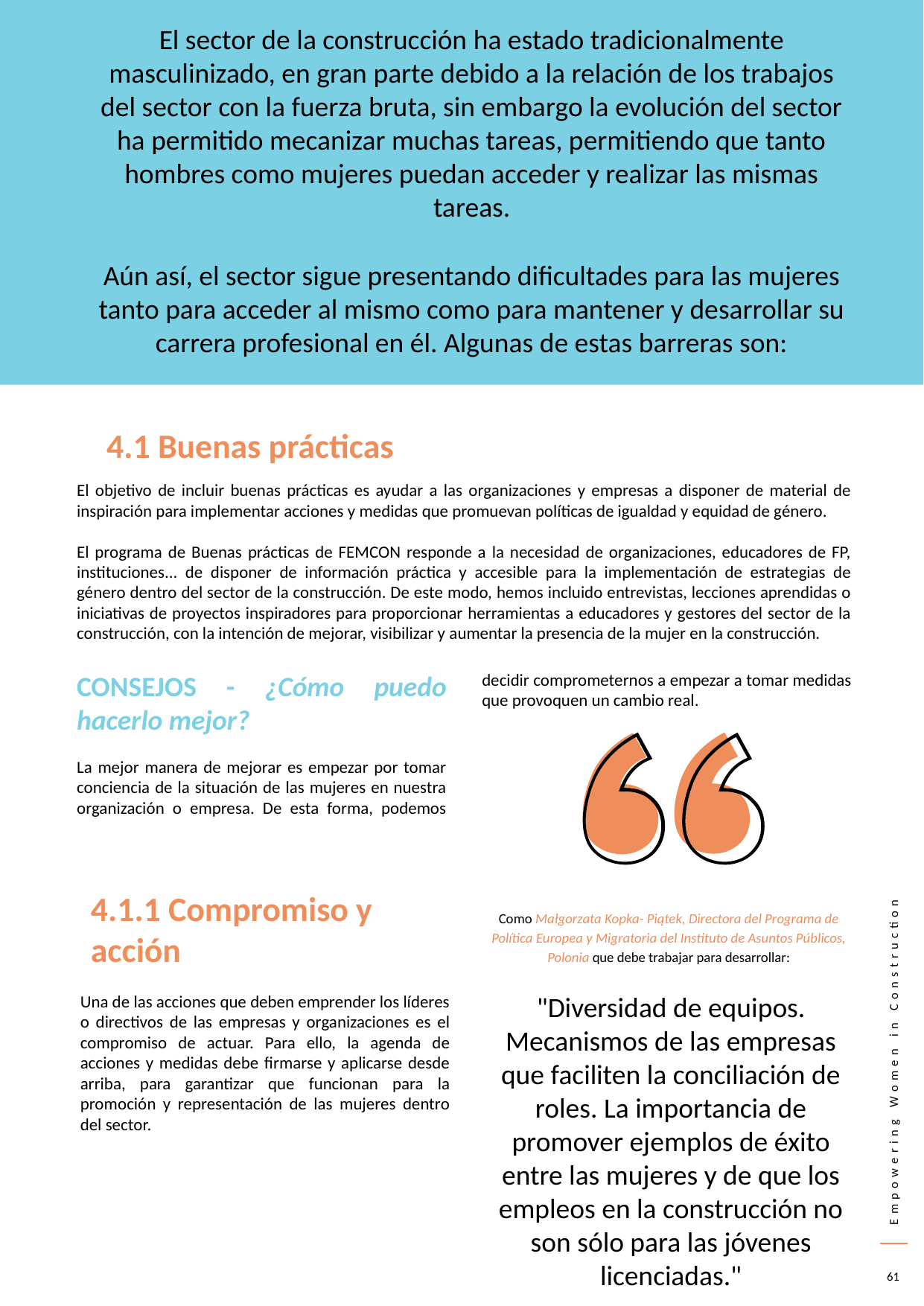

El sector de la construcción ha estado tradicionalmente masculinizado, en gran parte debido a la relación de los trabajos del sector con la fuerza bruta, sin embargo la evolución del sector ha permitido mecanizar muchas tareas, permitiendo que tanto hombres como mujeres puedan acceder y realizar las mismas tareas.
Aún así, el sector sigue presentando dificultades para las mujeres tanto para acceder al mismo como para mantener y desarrollar su carrera profesional en él. Algunas de estas barreras son:
4.1 Buenas prácticas

El objetivo de incluir buenas prácticas es ayudar a las organizaciones y empresas a disponer de material de inspiración para implementar acciones y medidas que promuevan políticas de igualdad y equidad de género.

El programa de Buenas prácticas de FEMCON responde a la necesidad de organizaciones, educadores de FP, instituciones... de disponer de información práctica y accesible para la implementación de estrategias de género dentro del sector de la construcción. De este modo, hemos incluido entrevistas, lecciones aprendidas o iniciativas de proyectos inspiradores para proporcionar herramientas a educadores y gestores del sector de la construcción, con la intención de mejorar, visibilizar y aumentar la presencia de la mujer en la construcción.

CONSEJOS - ¿Cómo puedo hacerlo mejor?

La mejor manera de mejorar es empezar por tomar conciencia de la situación de las mujeres en nuestra organización o empresa. De esta forma, podemos decidir comprometernos a empezar a tomar medidas que provoquen un cambio real.

4.1.1 Compromiso y acción

Como Małgorzata Kopka- Piątek, Directora del Programa de Política Europea y Migratoria del Instituto de Asuntos Públicos, Polonia que debe trabajar para desarrollar:
"Diversidad de equipos. Mecanismos de las empresas que faciliten la conciliación de roles. La importancia de promover ejemplos de éxito entre las mujeres y de que los empleos en la construcción no son sólo para las jóvenes licenciadas."
Una de las acciones que deben emprender los líderes o directivos de las empresas y organizaciones es el compromiso de actuar. Para ello, la agenda de acciones y medidas debe firmarse y aplicarse desde arriba, para garantizar que funcionan para la promoción y representación de las mujeres dentro del sector.
61